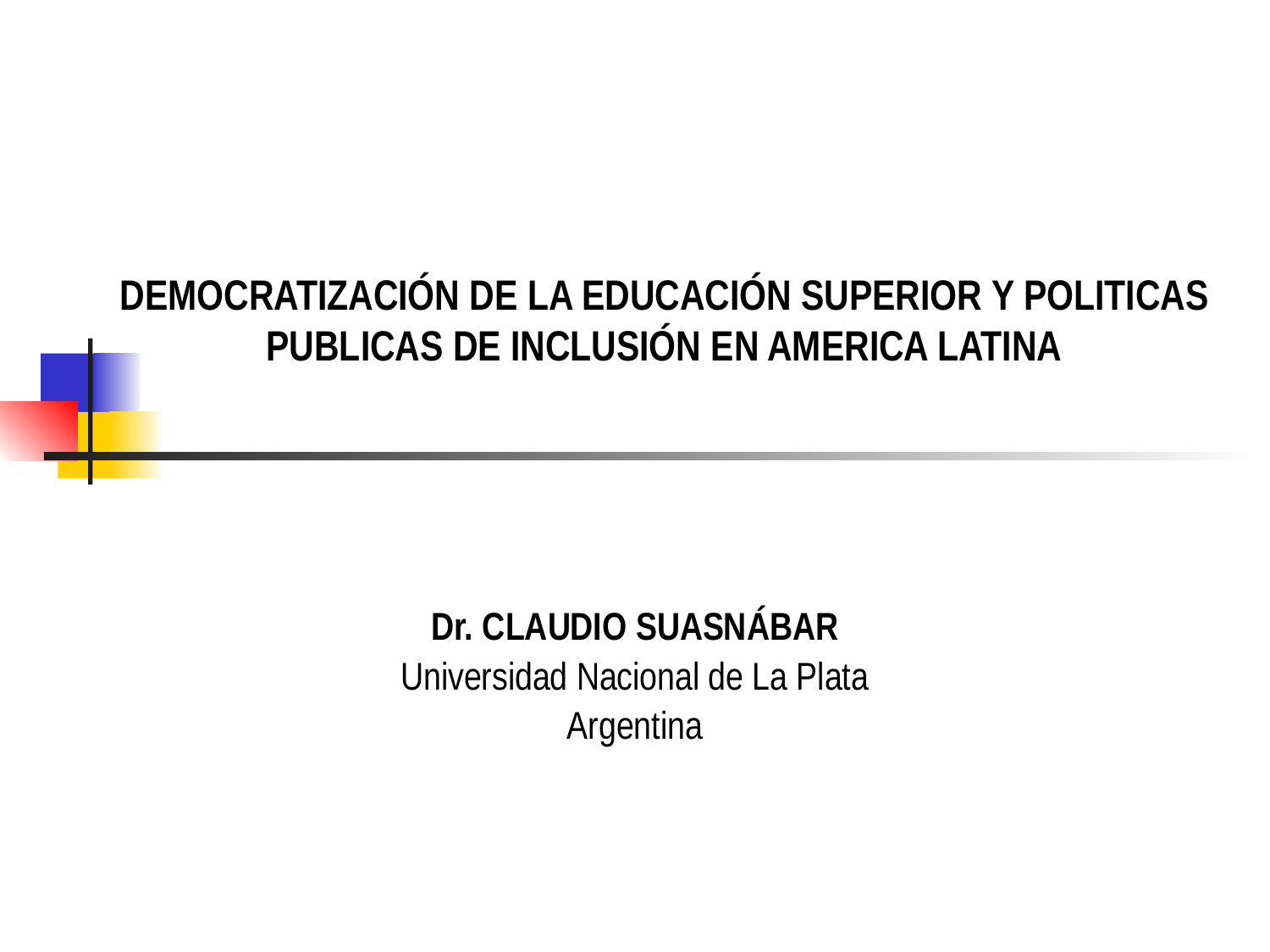

# DEMOCRATIZACIÓN DE LA EDUCACIÓN SUPERIOR Y POLITICAS PUBLICAS DE INCLUSIÓN EN AMERICA LATINA

Dr. CLAUDIO SUASNÁBAR
Universidad Nacional de La Plata
Argentina